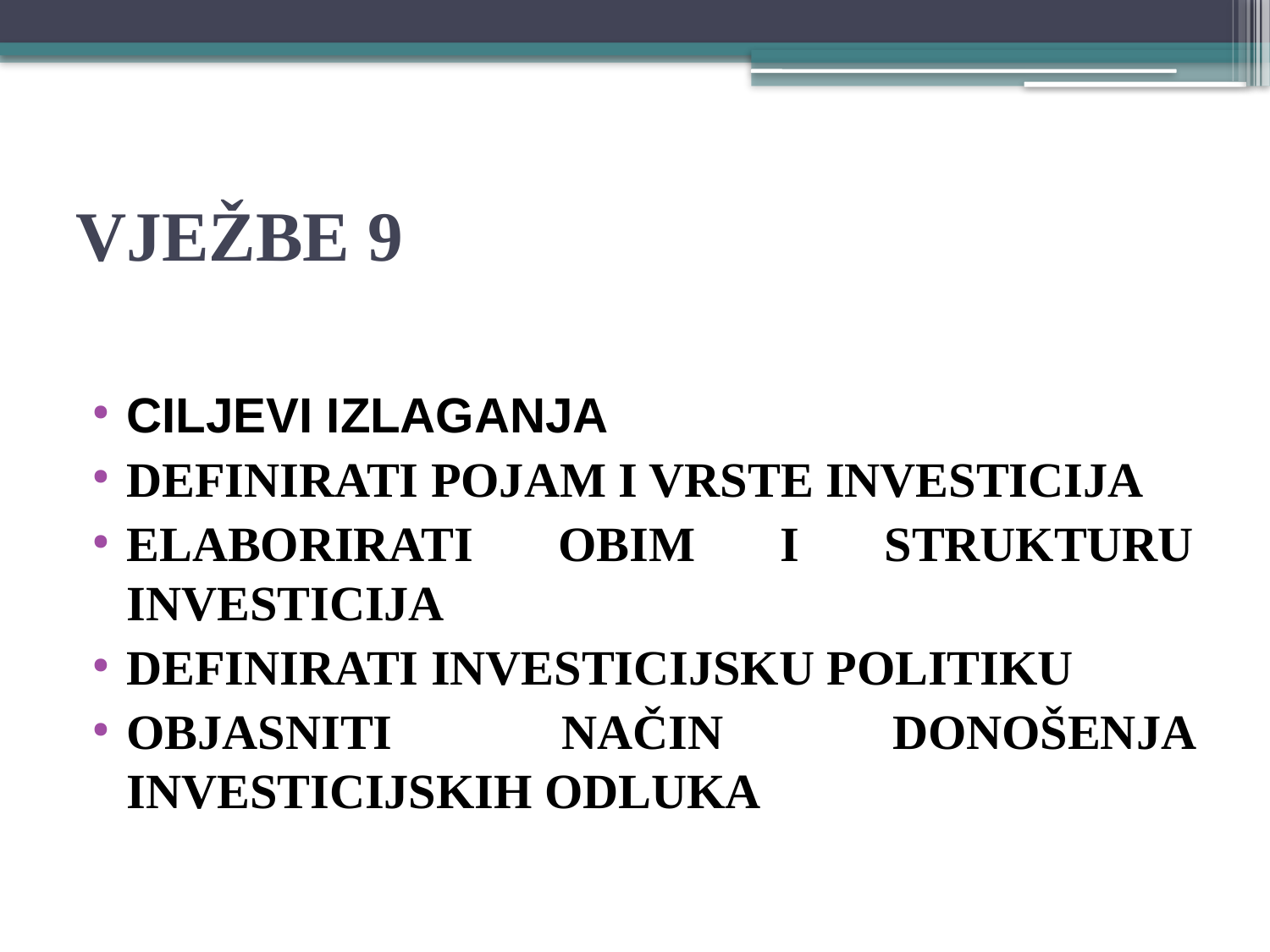

# VJEŽBE 9

CILJEVI IZLAGANJA
Definirati POJAM i VRSTE investicija
Elaborirati OBIM i STRUKTURU investicija
Definirati INVESTICIJSKU POLITIKU
Objasniti način donošenja investicijsKih odluka